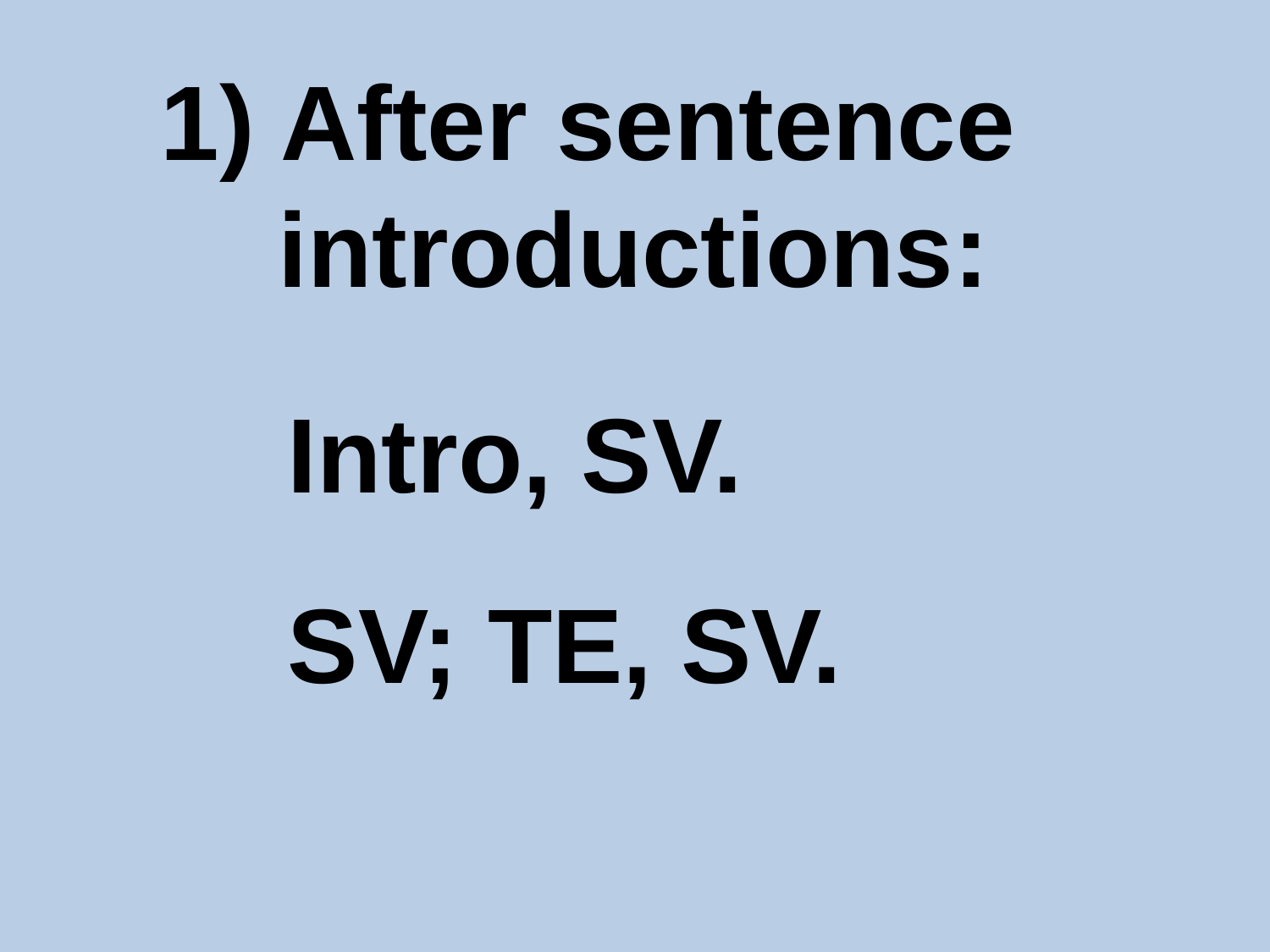

# 1) After sentence introductions:
Intro, SV.
SV; TE, SV.